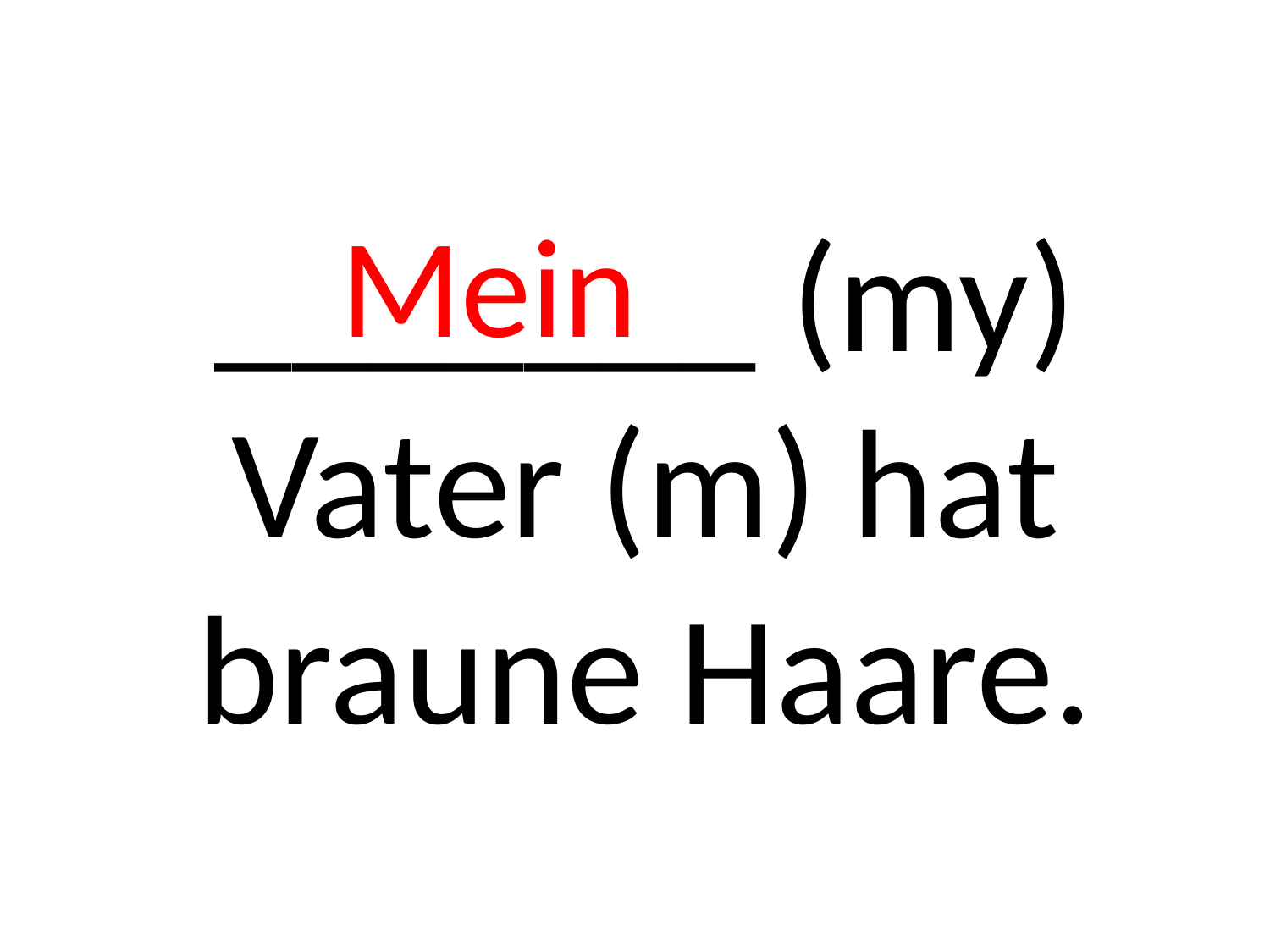

Mein
# _______ (my) Vater (m) hat braune Haare.